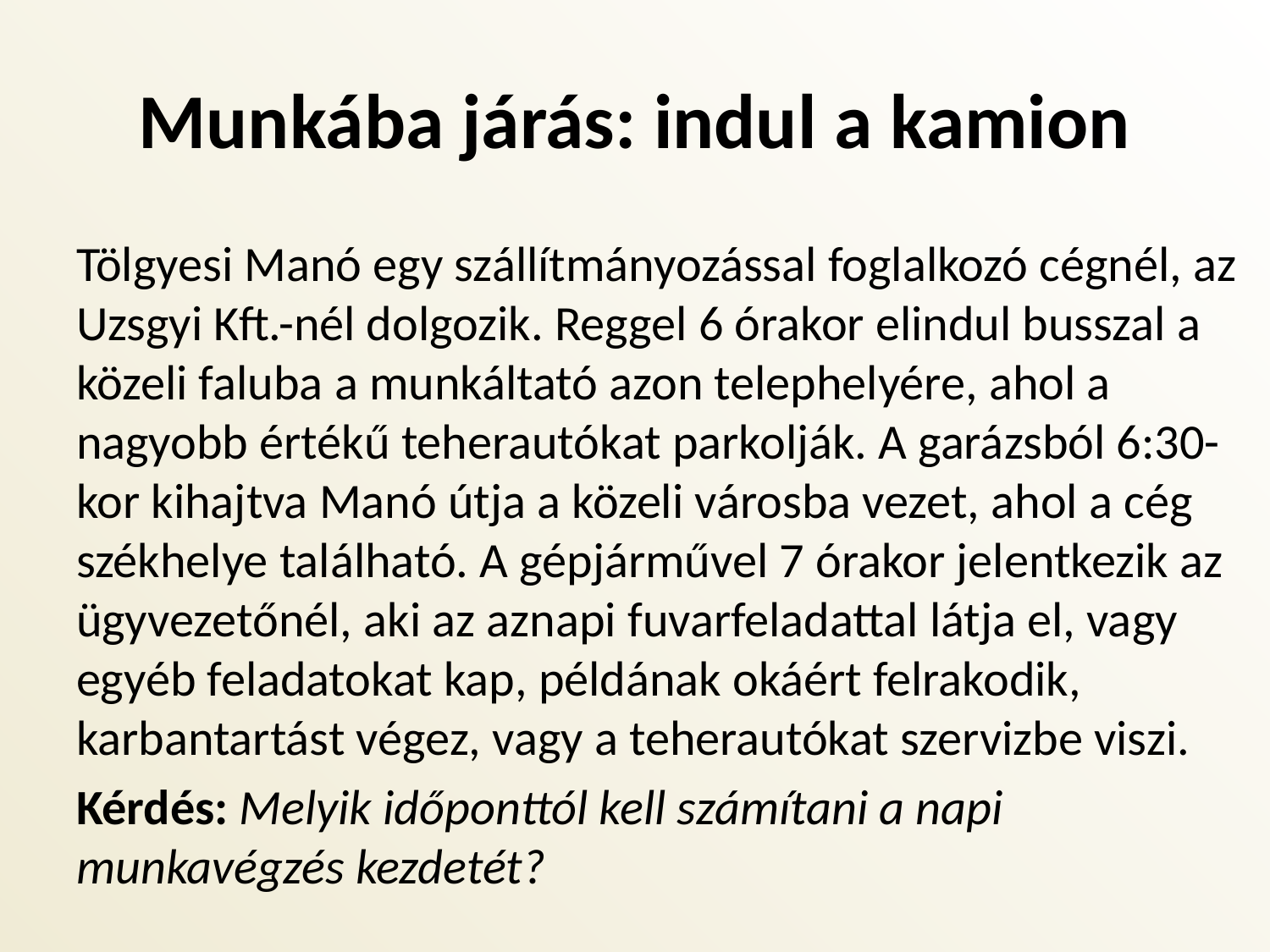

# Munkába járás: indul a kamion
Tölgyesi Manó egy szállítmányozással foglalkozó cégnél, az Uzsgyi Kft.-nél dolgozik. Reggel 6 órakor elindul busszal a közeli faluba a munkáltató azon telephelyére, ahol a nagyobb értékű teherautókat parkolják. A garázsból 6:30-kor kihajtva Manó útja a közeli városba vezet, ahol a cég székhelye található. A gépjárművel 7 órakor jelentkezik az ügyvezetőnél, aki az aznapi fuvarfeladattal látja el, vagy egyéb feladatokat kap, példának okáért felrakodik, karbantartást végez, vagy a teherautókat szervizbe viszi.
Kérdés: Melyik időponttól kell számítani a napi munkavégzés kezdetét?